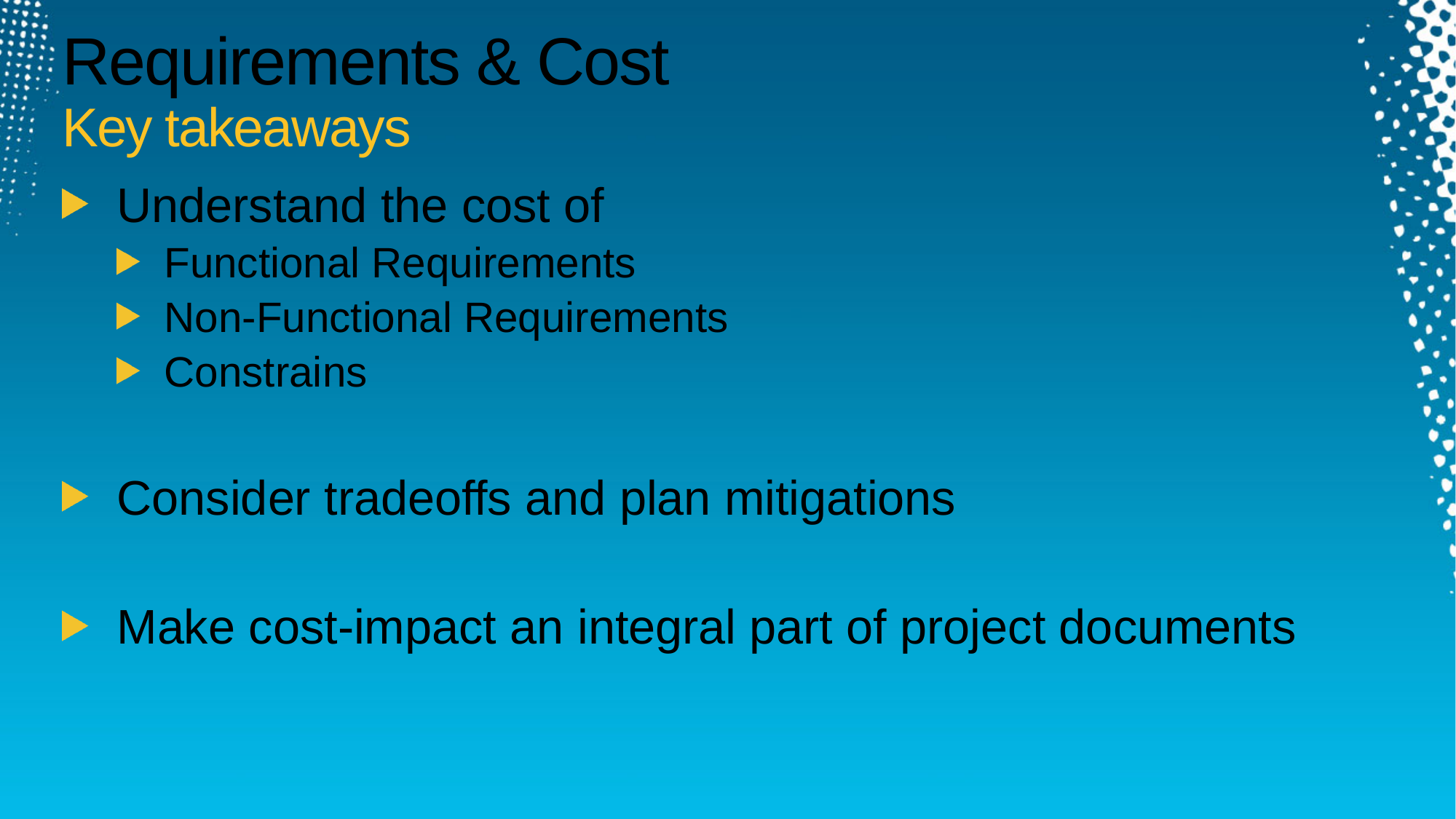

# Requirements & Cost Key takeaways
Understand the cost of
Functional Requirements
Non-Functional Requirements
Constrains

Consider tradeoffs and plan mitigations

Make cost-impact an integral part of project documents